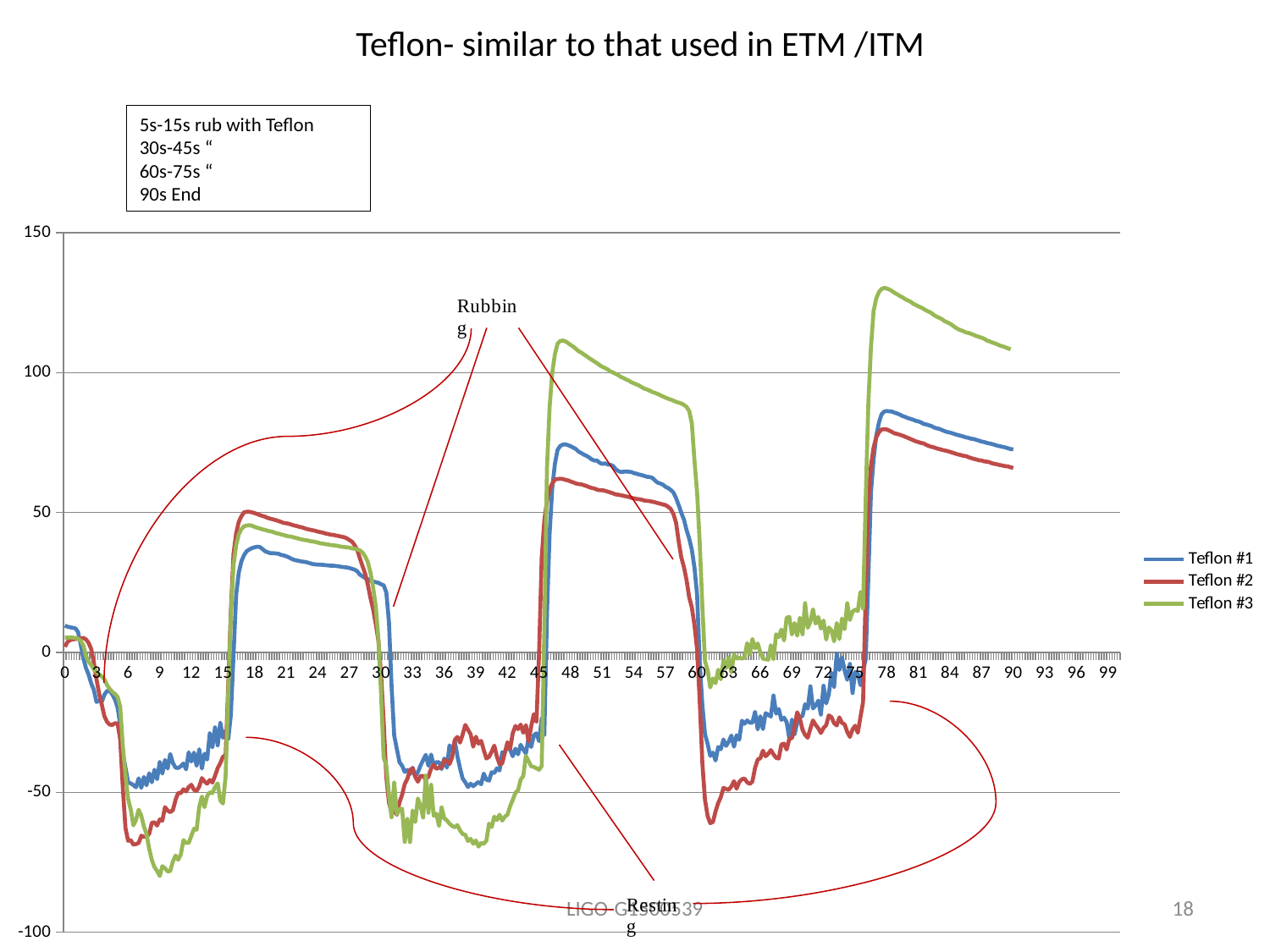

# Teflon- similar to that used in ETM /ITM
5s-15s rub with Teflon
30s-45s “
60s-75s “
90s End

### Chart

| Category | Teflon #1 | Teflon #2 | Teflon #3 |
|---|---|---|---|
| 0 | 9.6 | 2.0 | 5.3 |
| 0.25 | 9.2 | 3.8 | 5.3 |
| 0.5 | 9.0 | 4.4 | 5.4 |
| 0.75 | 8.8 | 4.7 | 5.3 |
| 1 | 8.6 | 4.8 | 5.2 |
| 1.25 | 7.3 | 4.9 | 4.9 |
| 1.5 | 2.8 | 5.0 | 4.2 |
| 1.75 | -2.0 | 5.2 | 2.5 |
| 2 | -5.5 | 4.7 | -1.3 |
| 2.25 | -7.9 | 3.4 | -3.3 |
| 2.5 | -11.1 | 1.2 | -4.5 |
| 2.75 | -13.4 | -3.6 | -6.0 |
| 3 | -17.7 | -9.6 | -7.0 |
| 3.25 | -17.2 | -14.7 | -7.8 |
| 3.5 | -17.7 | -18.6 | -8.6 |
| 3.75 | -15.1 | -22.8 | -9.6 |
| 4 | -13.8 | -24.8 | -11.7 |
| 4.25 | -13.7 | -25.8 | -13.0 |
| 4.5 | -15.0 | -25.9 | -14.1 |
| 4.75 | -16.8 | -25.3 | -14.8 |
| 5 | -19.7 | -25.4 | -15.9 |
| 5.25 | -25.8 | -31.0 | -19.4 |
| 5.5 | -36.5 | -48.6 | -33.6 |
| 5.75 | -41.2 | -62.8 | -43.8 |
| 6 | -46.4 | -67.3 | -52.3 |
| 6.25 | -46.8 | -67.1 | -56.2 |
| 6.5 | -47.4 | -68.7 | -61.8 |
| 6.75 | -48.2 | -68.5 | -59.9 |
| 7 | -45.0 | -68.1 | -56.2 |
| 7.25 | -48.4 | -65.5 | -58.4 |
| 7.5 | -44.5 | -65.9 | -62.2 |
| 7.75 | -47.5 | -65.9 | -64.9 |
| 8 | -43.2 | -64.8 | -70.2 |
| 8.25 | -46.4 | -60.9 | -74.2 |
| 8.5 | -41.9 | -60.7 | -76.7 |
| 8.75 | -45.3 | -61.9 | -78.1 |
| 9 | -39.1 | -59.7 | -79.9 |
| 9.25 | -43.3 | -60.1 | -76.4 |
| 9.5 | -38.4 | -55.3 | -77.1 |
| 9.75 | -41.5 | -56.5 | -78.3 |
| 10 | -36.3 | -57.1 | -78.1 |
| 10.25 | -39.5 | -56.3 | -74.7 |
| 10.5 | -41.2 | -52.7 | -72.6 |
| 10.75 | -41.3 | -50.2 | -74.1 |
| 11 | -40.7 | -50.3 | -72.2 |
| 11.25 | -39.7 | -48.9 | -67.1 |
| 11.5 | -41.8 | -49.7 | -68.1 |
| 11.75 | -35.7 | -48.1 | -68.1 |
| 12 | -39.0 | -47.3 | -65.5 |
| 12.25 | -35.8 | -49.1 | -63.0 |
| 12.5 | -40.5 | -49.5 | -63.4 |
| 12.75 | -34.6 | -47.9 | -55.2 |
| 13 | -41.5 | -44.9 | -51.5 |
| 13.25 | -36.2 | -46.1 | -55.3 |
| 13.5 | -38.3 | -46.9 | -51.3 |
| 13.75 | -28.9 | -45.6 | -50.0 |
| 14 | -33.9 | -46.5 | -50.3 |
| 14.25 | -26.8 | -44.1 | -48.1 |
| 14.5 | -33.2 | -41.3 | -46.8 |
| 14.75 | -25.1 | -39.6 | -52.9 |
| 15 | -30.5 | -37.2 | -54.0 |
| 15.25 | -28.0 | -37.0 | -44.3 |
| 15.5 | -31.0 | -11.9 | -14.4 |
| 15.75 | -22.3 | 14.7 | 12.7 |
| 16 | -1.2 | 35.2 | 31.2 |
| 16.25 | 20.5 | 42.6 | 38.3 |
| 16.5 | 28.5 | 46.7 | 42.2 |
| 16.75 | 32.6 | 48.7 | 44.1 |
| 17 | 34.8 | 50.1 | 45.1 |
| 17.25 | 36.2 | 50.3 | 45.4 |
| 17.5 | 36.8 | 50.3 | 45.5 |
| 17.75 | 37.3 | 50.1 | 45.3 |
| 18 | 37.6 | 49.8 | 44.9 |
| 18.25 | 37.8 | 49.5 | 44.6 |
| 18.5 | 37.7 | 49.1 | 44.3 |
| 18.75 | 37.0 | 48.8 | 44.0 |
| 19 | 36.2 | 48.5 | 43.8 |
| 19.25 | 35.8 | 48.1 | 43.5 |
| 19.5 | 35.5 | 47.8 | 43.3 |
| 19.75 | 35.5 | 47.6 | 43.1 |
| 20 | 35.4 | 47.3 | 42.7 |
| 20.25 | 35.3 | 47.0 | 42.5 |
| 20.5 | 34.9 | 46.7 | 42.2 |
| 20.75 | 34.7 | 46.3 | 42.0 |
| 21 | 34.4 | 46.2 | 41.7 |
| 21.25 | 34.0 | 46.0 | 41.5 |
| 21.5 | 33.5 | 45.7 | 41.4 |
| 21.75 | 33.1 | 45.4 | 41.1 |
| 22 | 32.9 | 45.2 | 40.9 |
| 22.25 | 32.7 | 44.9 | 40.6 |
| 22.5 | 32.5 | 44.7 | 40.4 |
| 22.75 | 32.4 | 44.4 | 40.2 |
| 23 | 32.2 | 44.1 | 40.1 |
| 23.25 | 31.9 | 43.9 | 39.8 |
| 23.5 | 31.6 | 43.7 | 39.7 |
| 23.75 | 31.5 | 43.5 | 39.5 |
| 24 | 31.4 | 43.2 | 39.3 |
| 24.25 | 31.4 | 43.0 | 39.0 |
| 24.5 | 31.3 | 42.8 | 38.9 |
| 24.75 | 31.2 | 42.5 | 38.7 |
| 25 | 31.1 | 42.3 | 38.6 |
| 25.25 | 31.0 | 42.1 | 38.4 |
| 25.5 | 31.0 | 42.0 | 38.3 |
| 25.75 | 30.9 | 41.8 | 38.2 |
| 26 | 30.8 | 41.6 | 38.0 |
| 26.25 | 30.6 | 41.4 | 37.8 |
| 26.5 | 30.5 | 41.2 | 37.7 |
| 26.75 | 30.4 | 40.8 | 37.6 |
| 27 | 30.2 | 40.2 | 37.5 |
| 27.25 | 29.9 | 39.6 | 37.2 |
| 27.5 | 29.6 | 38.3 | 37.1 |
| 27.75 | 29.0 | 36.6 | 36.8 |
| 28 | 27.8 | 33.6 | 36.5 |
| 28.25 | 27.2 | 30.8 | 35.7 |
| 28.5 | 26.6 | 28.1 | 34.3 |
| 28.75 | 26.2 | 24.2 | 32.3 |
| 29 | 25.6 | 19.4 | 28.5 |
| 29.25 | 25.4 | 15.5 | 23.3 |
| 29.5 | 25.1 | 10.2 | 16.5 |
| 29.75 | 24.9 | 4.2 | 4.9 |
| 30 | 24.4 | -7.4 | -14.1 |
| 30.25 | 24.0 | -24.5 | -37.5 |
| 30.5 | 21.5 | -44.4 | -40.4 |
| 30.75 | 10.9 | -53.7 | -50.9 |
| 31 | -11.8 | -57.0 | -58.9 |
| 31.25 | -29.7 | -56.8 | -46.5 |
| 31.5 | -34.5 | -58.0 | -57.9 |
| 31.75 | -39.2 | -53.6 | -56.0 |
| 32 | -40.5 | -50.9 | -55.9 |
| 32.25 | -42.7 | -47.0 | -67.7 |
| 32.5 | -42.0 | -45.2 | -59.5 |
| 32.75 | -43.5 | -42.0 | -67.8 |
| 33 | -41.2 | -41.4 | -56.5 |
| 33.25 | -44.3 | -44.5 | -60.6 |
| 33.5 | -42.8 | -46.2 | -52.2 |
| 33.75 | -40.4 | -44.1 | -54.9 |
| 34 | -38.5 | -44.2 | -59.0 |
| 34.25 | -36.6 | -45.4 | -44.0 |
| 34.5 | -40.5 | -44.4 | -57.3 |
| 34.75 | -36.5 | -41.5 | -47.3 |
| 35 | -40.5 | -40.1 | -58.4 |
| 35.25 | -39.2 | -41.6 | -57.6 |
| 35.5 | -39.2 | -41.2 | -62.0 |
| 35.75 | -41.7 | -41.0 | -55.3 |
| 36 | -37.9 | -38.5 | -59.3 |
| 36.25 | -41.2 | -38.7 | -60.0 |
| 36.5 | -33.2 | -39.9 | -61.2 |
| 36.75 | -35.4 | -37.5 | -62.0 |
| 37 | -31.6 | -31.2 | -62.5 |
| 37.25 | -37.1 | -30.2 | -61.7 |
| 37.5 | -41.4 | -32.2 | -63.6 |
| 37.75 | -45.1 | -29.3 | -64.9 |
| 38 | -46.4 | -25.9 | -65.2 |
| 38.25 | -48.1 | -27.6 | -67.4 |
| 38.5 | -46.9 | -29.2 | -66.6 |
| 38.75 | -47.8 | -33.7 | -68.4 |
| 39 | -47.0 | -30.1 | -67.2 |
| 39.25 | -46.3 | -32.6 | -69.4 |
| 39.5 | -47.1 | -31.6 | -68.1 |
| 39.75 | -43.3 | -34.9 | -68.4 |
| 40 | -45.5 | -37.9 | -67.3 |
| 40.25 | -45.8 | -37.3 | -61.2 |
| 40.5 | -42.8 | -35.5 | -62.4 |
| 40.75 | -43.1 | -33.3 | -58.7 |
| 41 | -41.4 | -37.3 | -59.9 |
| 41.25 | -42.2 | -39.9 | -58.0 |
| 41.5 | -35.7 | -39.7 | -60.1 |
| 41.75 | -35.8 | -35.8 | -58.7 |
| 42 | -33.5 | -32.1 | -58.0 |
| 42.25 | -34.8 | -34.5 | -55.0 |
| 42.5 | -37.1 | -28.9 | -52.7 |
| 42.75 | -34.4 | -26.3 | -50.2 |
| 43 | -36.4 | -27.4 | -49.3 |
| 43.25 | -33.0 | -25.8 | -45.5 |
| 43.5 | -34.7 | -28.7 | -44.1 |
| 43.75 | -36.1 | -26.0 | -36.9 |
| 44 | -30.6 | -31.8 | -38.8 |
| 44.25 | -33.8 | -26.4 | -40.7 |
| 44.5 | -29.6 | -22.1 | -40.9 |
| 44.75 | -28.9 | -24.8 | -41.4 |
| 45 | -31.7 | 0.0 | -41.9 |
| 45.25 | -23.6 | 33.7 | -40.6 |
| 45.5 | -29.4 | 47.2 | 8.2 |
| 45.75 | 14.1 | 54.2 | 66.2 |
| 46 | 42.4 | 58.3 | 87.6 |
| 46.25 | 58.7 | 60.4 | 100.0 |
| 46.5 | 67.4 | 61.8 | 106.6 |
| 46.75 | 72.4 | 62.0 | 110.4 |
| 47 | 73.8 | 62.1 | 111.3 |
| 47.25 | 74.3 | 62.0 | 111.5 |
| 47.5 | 74.4 | 61.7 | 111.2 |
| 47.75 | 74.1 | 61.5 | 110.6 |
| 48 | 73.7 | 61.1 | 109.9 |
| 48.25 | 73.2 | 60.8 | 109.3 |
| 48.5 | 72.7 | 60.4 | 108.5 |
| 48.75 | 71.8 | 60.2 | 107.7 |
| 49 | 71.3 | 60.1 | 107.2 |
| 49.25 | 70.7 | 59.8 | 106.5 |
| 49.5 | 70.3 | 59.5 | 105.9 |
| 49.75 | 69.7 | 59.1 | 105.2 |
| 50 | 69.0 | 58.8 | 104.6 |
| 50.25 | 68.6 | 58.6 | 104.0 |
| 50.5 | 68.6 | 58.2 | 103.4 |
| 50.75 | 67.8 | 58.0 | 102.7 |
| 51 | 67.4 | 58.0 | 102.1 |
| 51.25 | 67.6 | 57.8 | 101.7 |
| 51.5 | 67.2 | 57.5 | 101.2 |
| 51.75 | 67.1 | 57.2 | 100.5 |
| 52 | 66.7 | 56.9 | 100.1 |
| 52.25 | 65.6 | 56.5 | 99.6 |
| 52.5 | 64.9 | 56.4 | 99.2 |
| 52.75 | 64.5 | 56.2 | 98.5 |
| 53 | 64.6 | 56.0 | 98.1 |
| 53.25 | 64.7 | 55.8 | 97.6 |
| 53.5 | 64.6 | 55.6 | 97.2 |
| 53.75 | 64.5 | 55.3 | 96.6 |
| 54 | 64.1 | 55.1 | 96.2 |
| 54.25 | 63.9 | 54.9 | 95.8 |
| 54.5 | 63.6 | 54.8 | 95.4 |
| 54.75 | 63.4 | 54.6 | 94.8 |
| 55 | 63.1 | 54.3 | 94.3 |
| 55.25 | 62.8 | 54.2 | 94.0 |
| 55.5 | 62.7 | 54.1 | 93.6 |
| 55.75 | 62.4 | 53.9 | 93.1 |
| 56 | 61.5 | 53.7 | 92.8 |
| 56.25 | 60.7 | 53.4 | 92.4 |
| 56.5 | 60.4 | 53.2 | 92.0 |
| 56.75 | 60.0 | 52.9 | 91.5 |
| 57 | 59.2 | 52.7 | 91.1 |
| 57.25 | 58.8 | 52.1 | 90.7 |
| 57.5 | 58.1 | 51.3 | 90.4 |
| 57.75 | 57.2 | 49.5 | 90.0 |
| 58 | 55.2 | 46.4 | 89.6 |
| 58.25 | 52.7 | 39.8 | 89.3 |
| 58.5 | 49.9 | 34.0 | 89.0 |
| 58.75 | 47.5 | 30.5 | 88.5 |
| 59 | 43.8 | 25.9 | 87.8 |
| 59.25 | 40.7 | 19.7 | 86.3 |
| 59.5 | 36.7 | 16.1 | 81.9 |
| 59.75 | 30.4 | 9.8 | 68.7 |
| 60 | 20.6 | 1.1 | 57.2 |
| 60.25 | -3.7 | -17.5 | 39.0 |
| 60.5 | -18.8 | -39.5 | 16.5 |
| 60.75 | -29.2 | -52.7 | -3.2 |
| 61 | -32.7 | -58.5 | -6.3 |
| 61.25 | -37.0 | -61.0 | -12.5 |
| 61.5 | -35.8 | -60.6 | -9.3 |
| 61.75 | -38.6 | -56.8 | -11.0 |
| 62 | -33.8 | -53.8 | -6.2 |
| 62.25 | -34.6 | -51.7 | -9.6 |
| 62.5 | -31.1 | -48.4 | -2.8 |
| 62.75 | -33.4 | -48.8 | -5.6 |
| 63 | -31.9 | -49.1 | -1.8 |
| 63.25 | -29.7 | -47.9 | -7.1 |
| 63.5 | -33.7 | -46.0 | -0.7 |
| 63.75 | -29.6 | -48.7 | -2.2 |
| 64 | -31.2 | -46.3 | -1.9 |
| 64.25 | -24.4 | -45.3 | -2.2 |
| 64.5 | -25.5 | -45.1 | -1.8 |
| 64.75 | -24.3 | -46.4 | 3.3 |
| 65 | -25.1 | -47.0 | -0.6 |
| 65.25 | -25.1 | -46.1 | 4.8 |
| 65.5 | -21.2 | -41.3 | 1.5 |
| 65.75 | -27.5 | -38.3 | 3.2 |
| 66 | -22.8 | -37.8 | 0.0 |
| 66.25 | -27.4 | -35.1 | -2.2 |
| 66.5 | -21.7 | -37.1 | -2.4 |
| 66.75 | -22.3 | -36.2 | -2.6 |
| 67 | -22.9 | -34.9 | 2.6 |
| 67.25 | -15.4 | -36.4 | -2.4 |
| 67.5 | -21.9 | -37.7 | 6.5 |
| 67.75 | -20.2 | -37.9 | 5.5 |
| 68 | -24.1 | -32.9 | 8.2 |
| 68.25 | -23.3 | -32.6 | 4.3 |
| 68.5 | -24.9 | -34.7 | 12.4 |
| 68.75 | -30.8 | -30.9 | 12.7 |
| 69 | -24.0 | -30.6 | 6.4 |
| 69.25 | -29.3 | -26.3 | 10.5 |
| 69.5 | -25.1 | -21.4 | 6.0 |
| 69.75 | -23.1 | -23.6 | 12.4 |
| 70 | -22.7 | -27.6 | 6.5 |
| 70.25 | -18.5 | -29.5 | 17.6 |
| 70.5 | -20.1 | -30.5 | 8.8 |
| 70.75 | -12.1 | -27.2 | 11.0 |
| 71 | -20.0 | -24.3 | 15.4 |
| 71.25 | -19.0 | -25.9 | 10.3 |
| 71.5 | -17.2 | -27.1 | 12.7 |
| 71.75 | -22.2 | -28.8 | 8.5 |
| 72 | -11.9 | -27.0 | 11.4 |
| 72.25 | -18.2 | -26.0 | 4.6 |
| 72.5 | -15.0 | -22.5 | 8.9 |
| 72.75 | -7.2 | -23.1 | 7.9 |
| 73 | -12.3 | -25.3 | 4.0 |
| 73.25 | -0.4 | -26.1 | 10.5 |
| 73.5 | -6.3 | -23.2 | 4.8 |
| 73.75 | -1.9 | -25.2 | 12.1 |
| 74 | -6.5 | -25.7 | 8.3 |
| 74.25 | -9.8 | -28.4 | 17.6 |
| 74.5 | -4.1 | -30.2 | 11.6 |
| 74.75 | -14.5 | -27.5 | 14.6 |
| 75 | -7.0 | -26.2 | 15.3 |
| 75.25 | -7.5 | -28.7 | 14.8 |
| 75.5 | -11.7 | -23.1 | 21.6 |
| 75.75 | -6.7 | -17.8 | 15.7 |
| 76 | -2.4 | 20.7 | 54.7 |
| 76.25 | 26.8 | 54.1 | 89.2 |
| 76.5 | 57.2 | 66.7 | 109.0 |
| 76.75 | 69.1 | 73.3 | 122.1 |
| 77 | 77.4 | 76.9 | 126.5 |
| 77.25 | 82.1 | 78.7 | 128.8 |
| 77.5 | 85.1 | 79.7 | 129.9 |
| 77.75 | 86.1 | 79.8 | 130.3 |
| 78 | 86.3 | 79.7 | 130.1 |
| 78.25 | 86.2 | 79.3 | 129.7 |
| 78.5 | 86.1 | 78.8 | 129.2 |
| 78.75 | 85.7 | 78.3 | 128.5 |
| 79 | 85.4 | 78.1 | 128.0 |
| 79.25 | 85.0 | 77.8 | 127.4 |
| 79.5 | 84.5 | 77.5 | 126.9 |
| 79.75 | 84.2 | 77.1 | 126.3 |
| 80 | 83.8 | 76.7 | 125.8 |
| 80.25 | 83.5 | 76.3 | 125.4 |
| 80.5 | 83.2 | 75.9 | 124.7 |
| 80.75 | 82.8 | 75.5 | 124.2 |
| 81 | 82.6 | 75.2 | 123.7 |
| 81.25 | 82.2 | 74.9 | 123.3 |
| 81.5 | 81.7 | 74.7 | 122.8 |
| 81.75 | 81.5 | 74.2 | 122.2 |
| 82 | 81.2 | 73.8 | 121.8 |
| 82.25 | 80.9 | 73.5 | 121.3 |
| 82.5 | 80.4 | 73.3 | 120.5 |
| 82.75 | 80.1 | 72.9 | 120.0 |
| 83 | 79.9 | 72.7 | 119.6 |
| 83.25 | 79.5 | 72.4 | 119.1 |
| 83.5 | 79.1 | 72.2 | 118.4 |
| 83.75 | 78.8 | 72.0 | 118.0 |
| 84 | 78.6 | 71.7 | 117.5 |
| 84.25 | 78.3 | 71.4 | 116.9 |
| 84.5 | 78.0 | 71.1 | 116.2 |
| 84.75 | 77.7 | 70.8 | 115.6 |
| 85 | 77.5 | 70.6 | 115.2 |
| 85.25 | 77.2 | 70.3 | 114.9 |
| 85.5 | 76.9 | 70.2 | 114.4 |
| 85.75 | 76.7 | 69.8 | 114.2 |
| 86 | 76.4 | 69.5 | 113.9 |
| 86.25 | 76.3 | 69.2 | 113.5 |
| 86.5 | 76.0 | 69.0 | 113.1 |
| 86.75 | 75.7 | 68.7 | 112.8 |
| 87 | 75.4 | 68.6 | 112.5 |
| 87.25 | 75.2 | 68.3 | 112.1 |
| 87.5 | 74.9 | 68.2 | 111.5 |
| 87.75 | 74.7 | 68.0 | 111.2 |
| 88 | 74.5 | 67.6 | 110.8 |
| 88.25 | 74.2 | 67.4 | 110.5 |
| 88.5 | 73.9 | 67.2 | 110.1 |
| 88.75 | 73.7 | 67.0 | 109.7 |
| 89 | 73.5 | 66.8 | 109.4 |
| 89.25 | 73.3 | 66.6 | 109.1 |
| 89.5 | 73.0 | 66.5 | 108.7 |
| 89.75 | 72.7 | 66.2 | 108.4 |
| 90 | 72.6 | 65.9 | None |
| 90.25 | None | None | None |
| 90.5 | None | None | None |
| 90.75 | None | None | None |
| 91 | None | None | None |
| 91.25 | None | None | None |
| 91.5 | None | None | None |
| 91.75 | None | None | None |
| 92 | None | None | None |
| 92.25 | None | None | None |
| 92.5 | None | None | None |
| 92.75 | None | None | None |
| 93 | None | None | None |
| 93.25 | None | None | None |
| 93.5 | None | None | None |
| 93.75 | None | None | None |
| 94 | None | None | None |
| 94.25 | None | None | None |
| 94.5 | None | None | None |
| 94.75 | None | None | None |
| 95 | None | None | None |
| 95.25 | None | None | None |
| 95.5 | None | None | None |
| 95.75 | None | None | None |
| 96 | None | None | None |
| 96.25 | None | None | None |
| 96.5 | None | None | None |
| 96.75 | None | None | None |
| 97 | None | None | None |
| 97.25 | None | None | None |
| 97.5 | None | None | None |
| 97.75 | None | None | None |
| 98 | None | None | None |
| 98.25 | None | None | None |
| 98.5 | None | None | None |
| 98.75 | None | None | None |
| 99 | None | None | None |
| 99.25 | None | None | None |
| 99.5 | None | None | None |
| 99.75 | None | None | None |
| 100 | None | None | None |
LIGO-G1500539
18